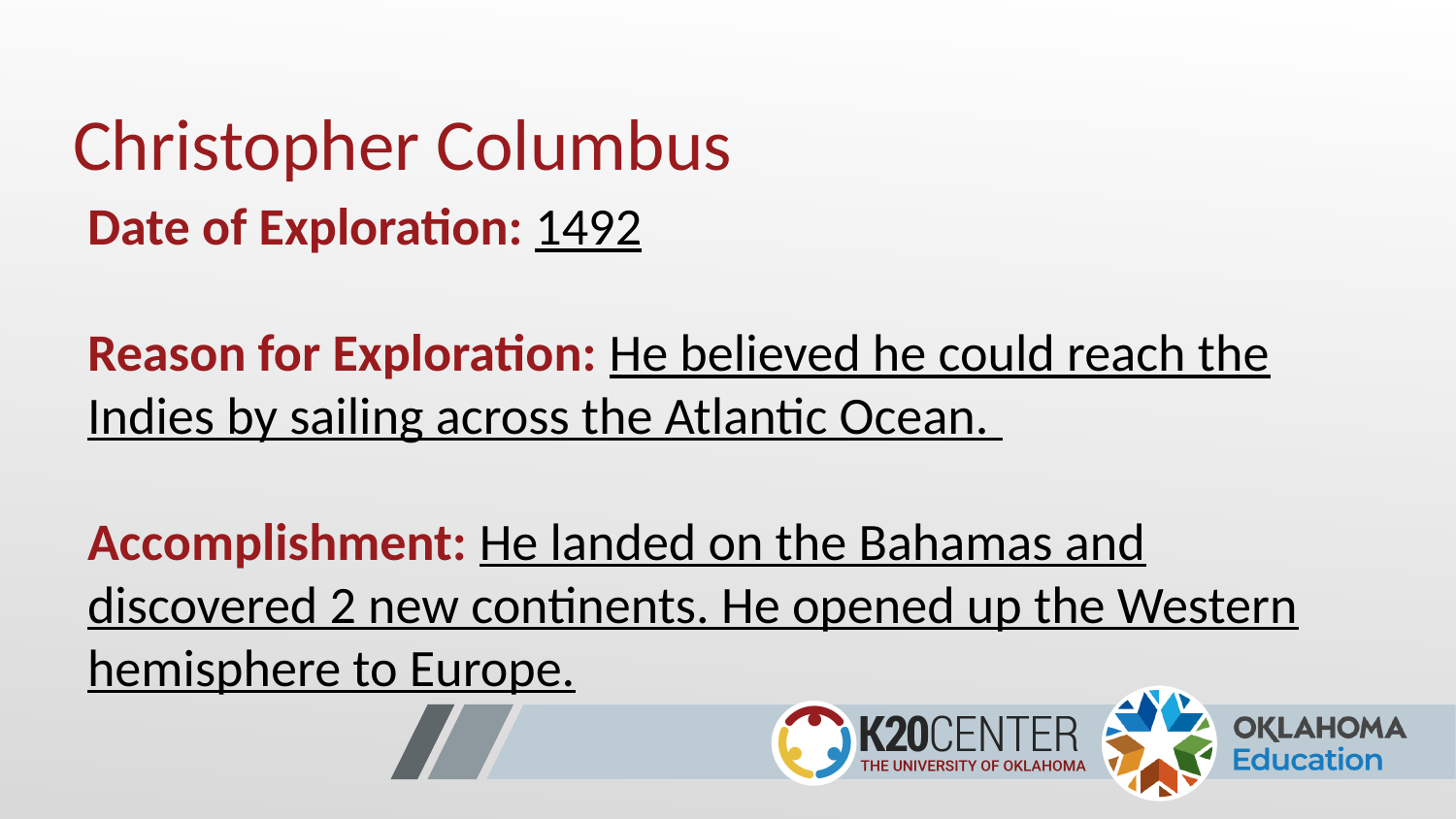

# Christopher Columbus
Date of Exploration: 1492

Reason for Exploration: He believed he could reach the Indies by sailing across the Atlantic Ocean.

Accomplishment: He landed on the Bahamas and discovered 2 new continents. He opened up the Western hemisphere to Europe.